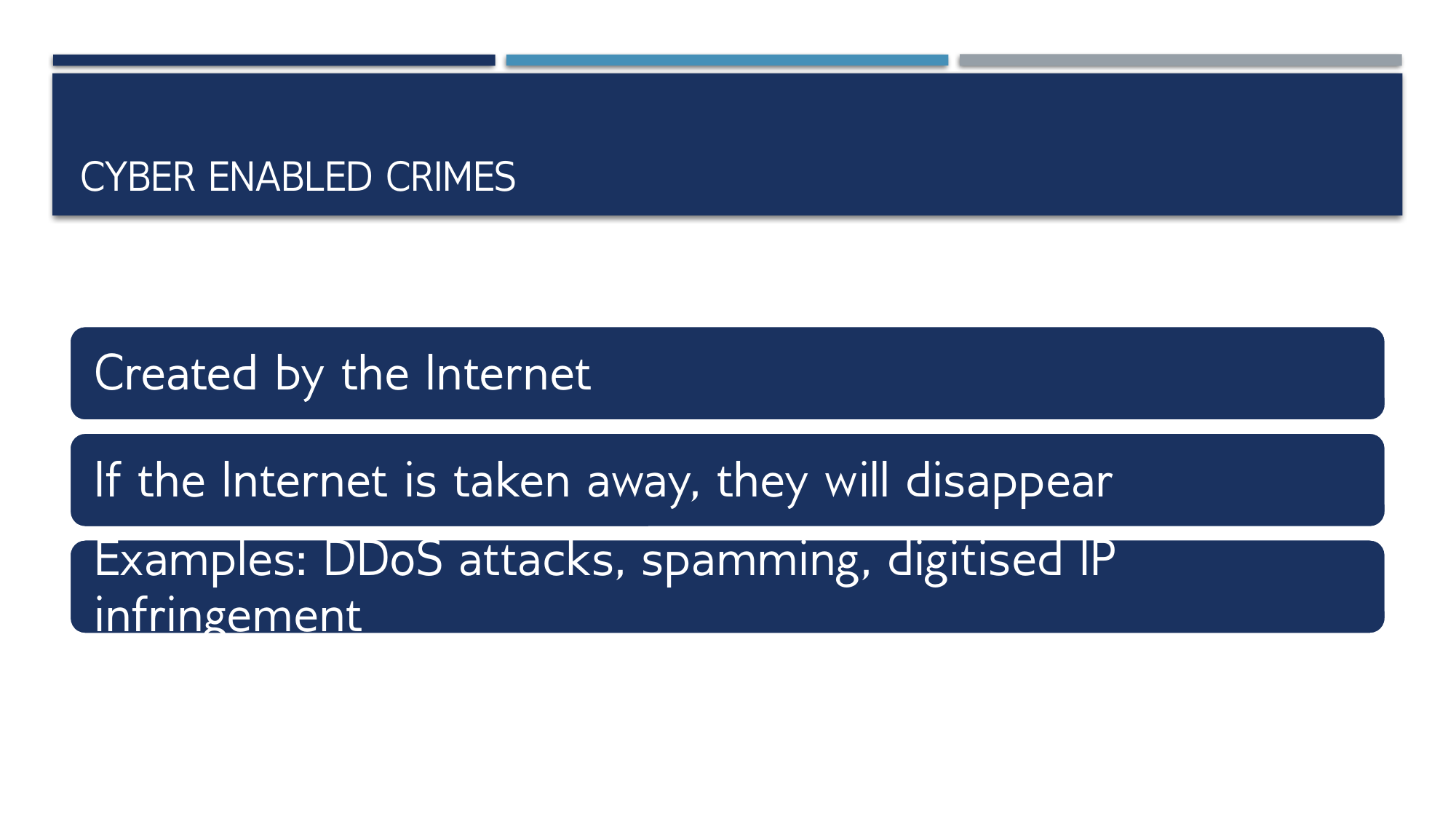

# Cyber enabled crimes
Created by the Internet
If the Internet is taken away, they will disappear
Examples: DDoS attacks, spamming, digitised IP infringement